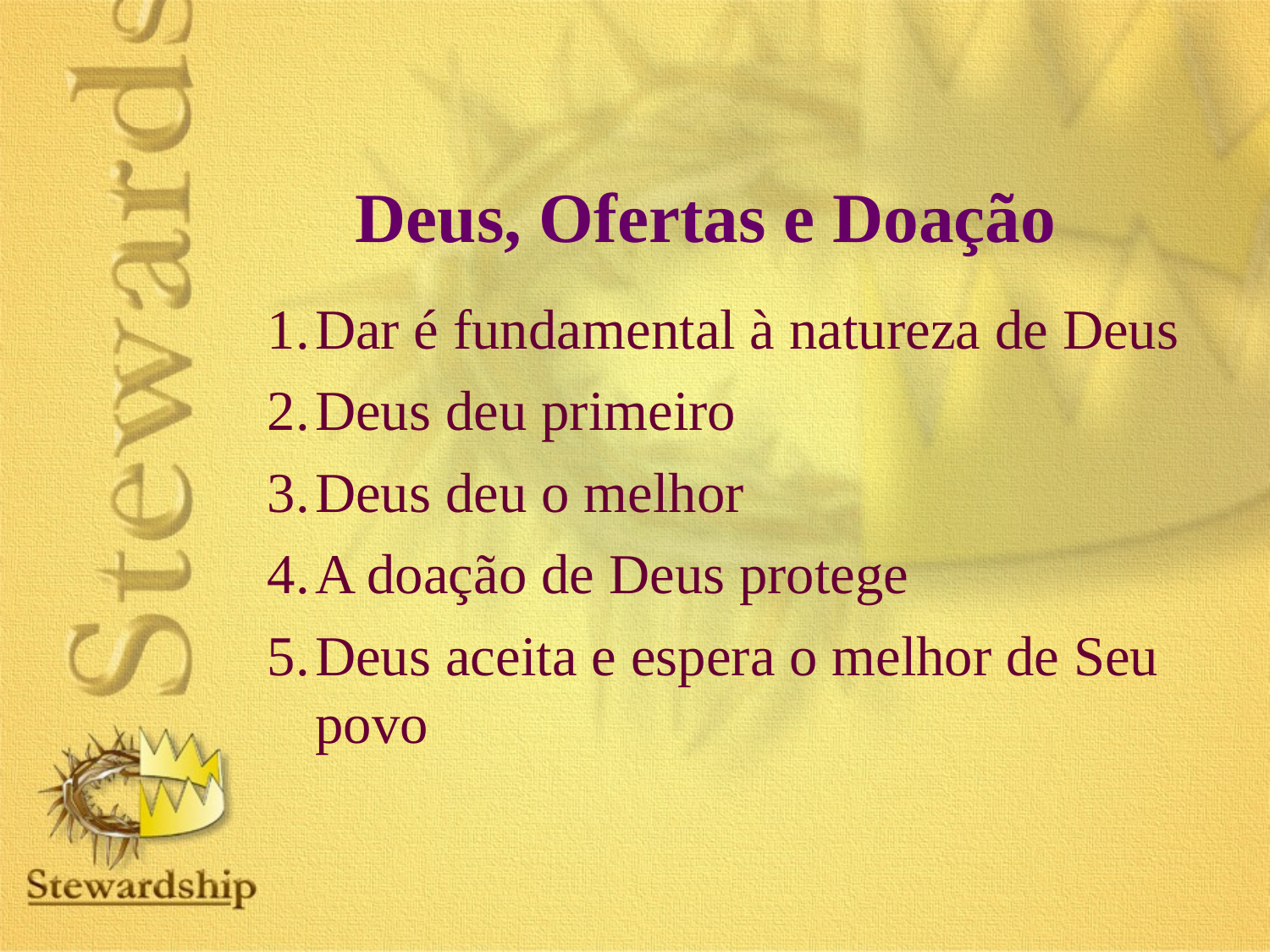

Deus, Ofertas e Doação
Dar é fundamental à natureza de Deus
Deus deu primeiro
Deus deu o melhor
A doação de Deus protege
Deus aceita e espera o melhor de Seu povo